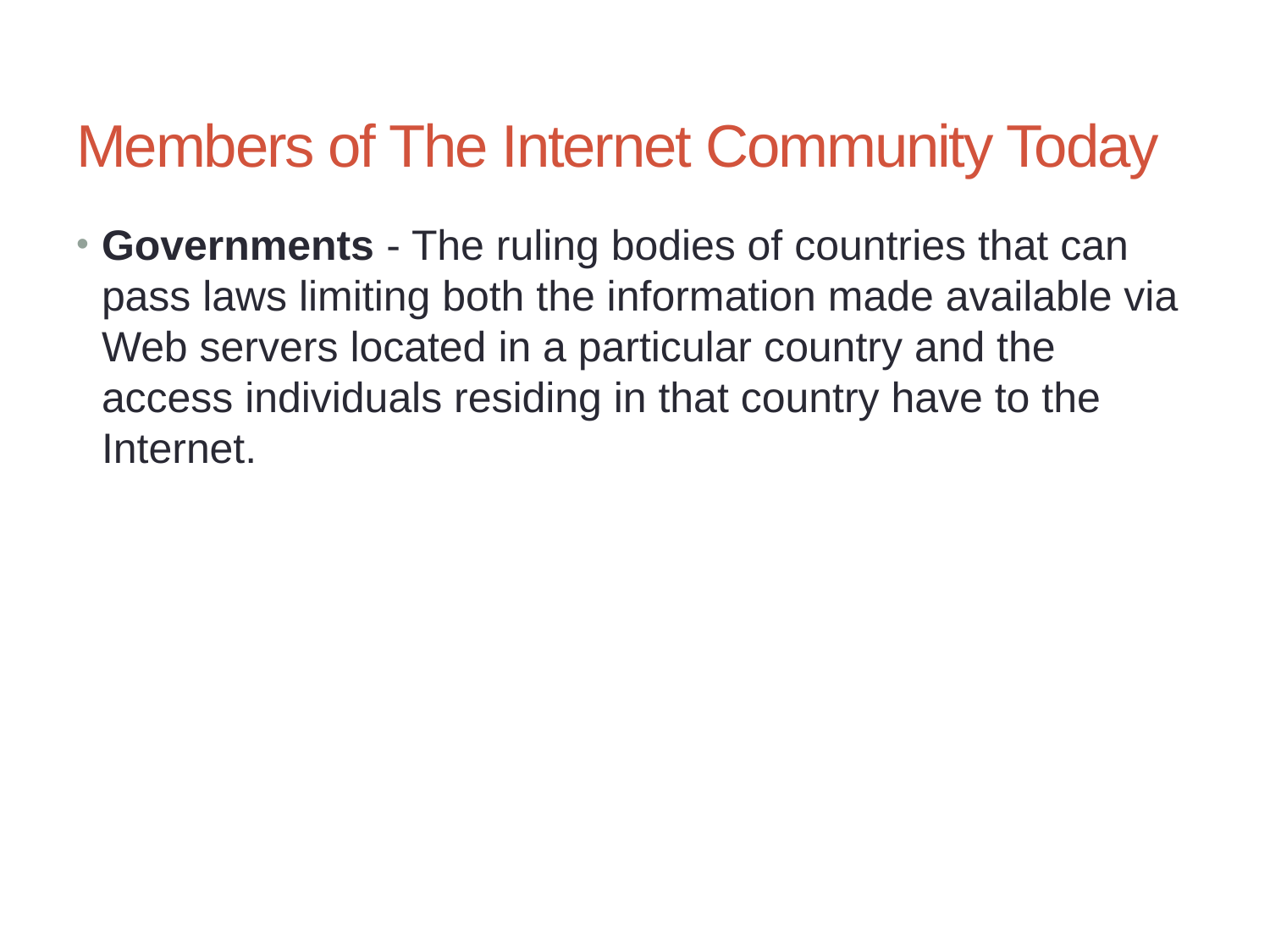

# Members of The Internet Community Today
Governments - The ruling bodies of countries that can pass laws limiting both the information made available via Web servers located in a particular country and the access individuals residing in that country have to the Internet.